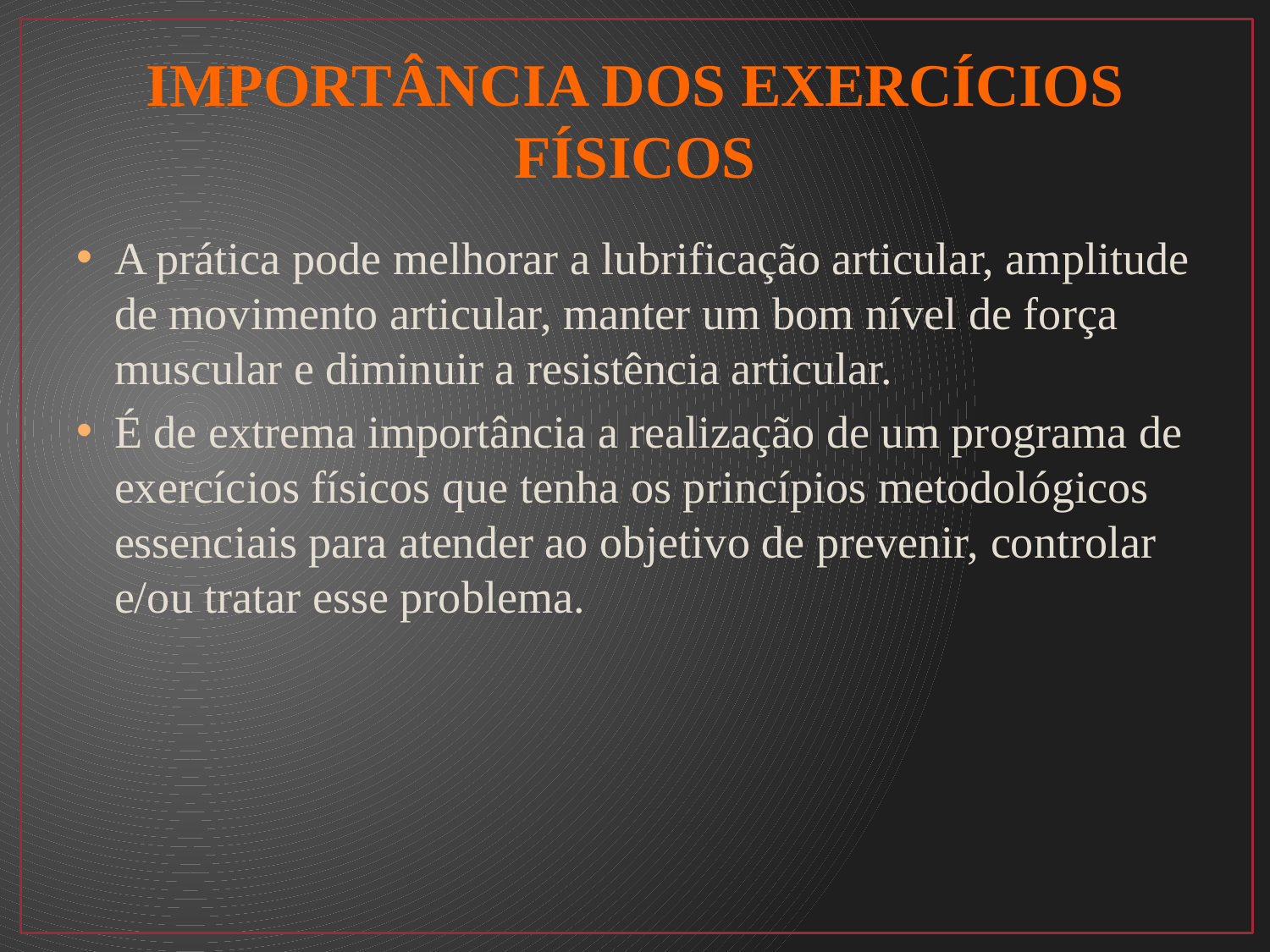

# IMPORTÂNCIA DOS EXERCÍCIOS FÍSICOS
A prática pode melhorar a lubrificação articular, amplitude de movimento articular, manter um bom nível de força muscular e diminuir a resistência articular.
É de extrema importância a realização de um programa de exercícios físicos que tenha os princípios metodológicos essenciais para atender ao objetivo de prevenir, controlar e/ou tratar esse problema.